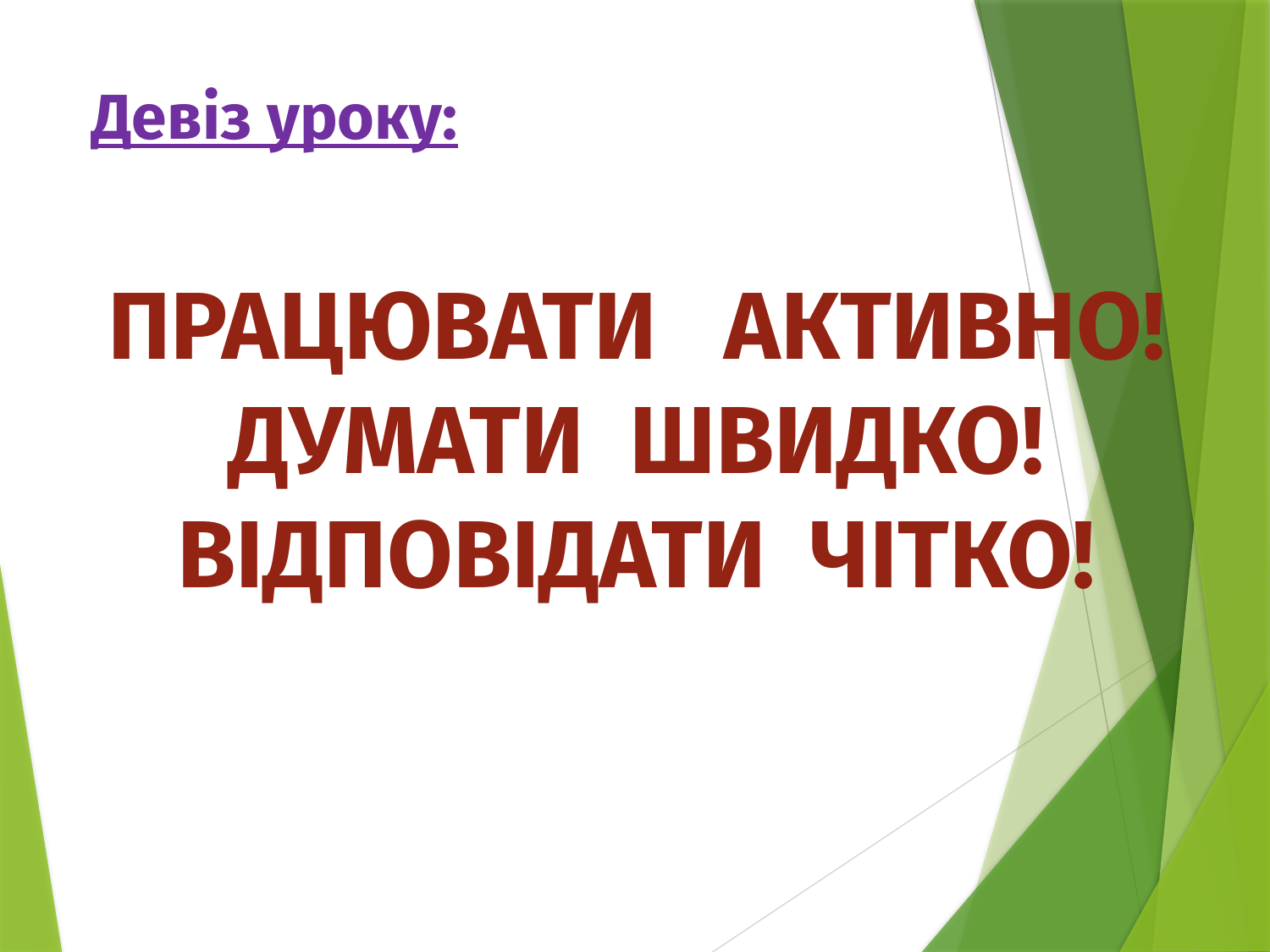

# Девіз уроку:
ПРАЦЮВАТИ   АКТИВНО!
 ДУМАТИ  швидко!
ВІДПОВІДАТИ  ЧІТКО!